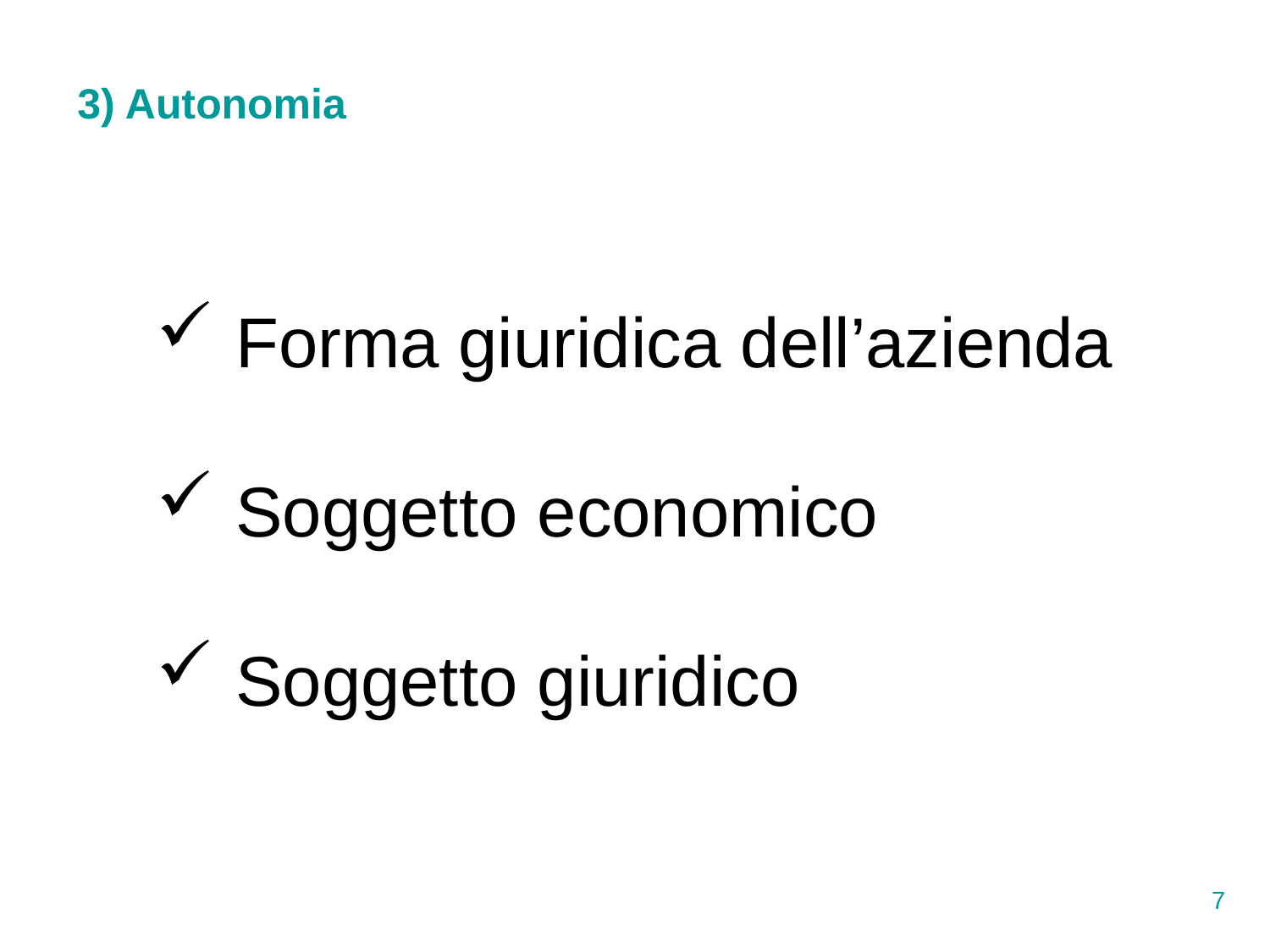

3) Autonomia

Forma giuridica dell’azienda

Soggetto economico

Soggetto giuridico
7